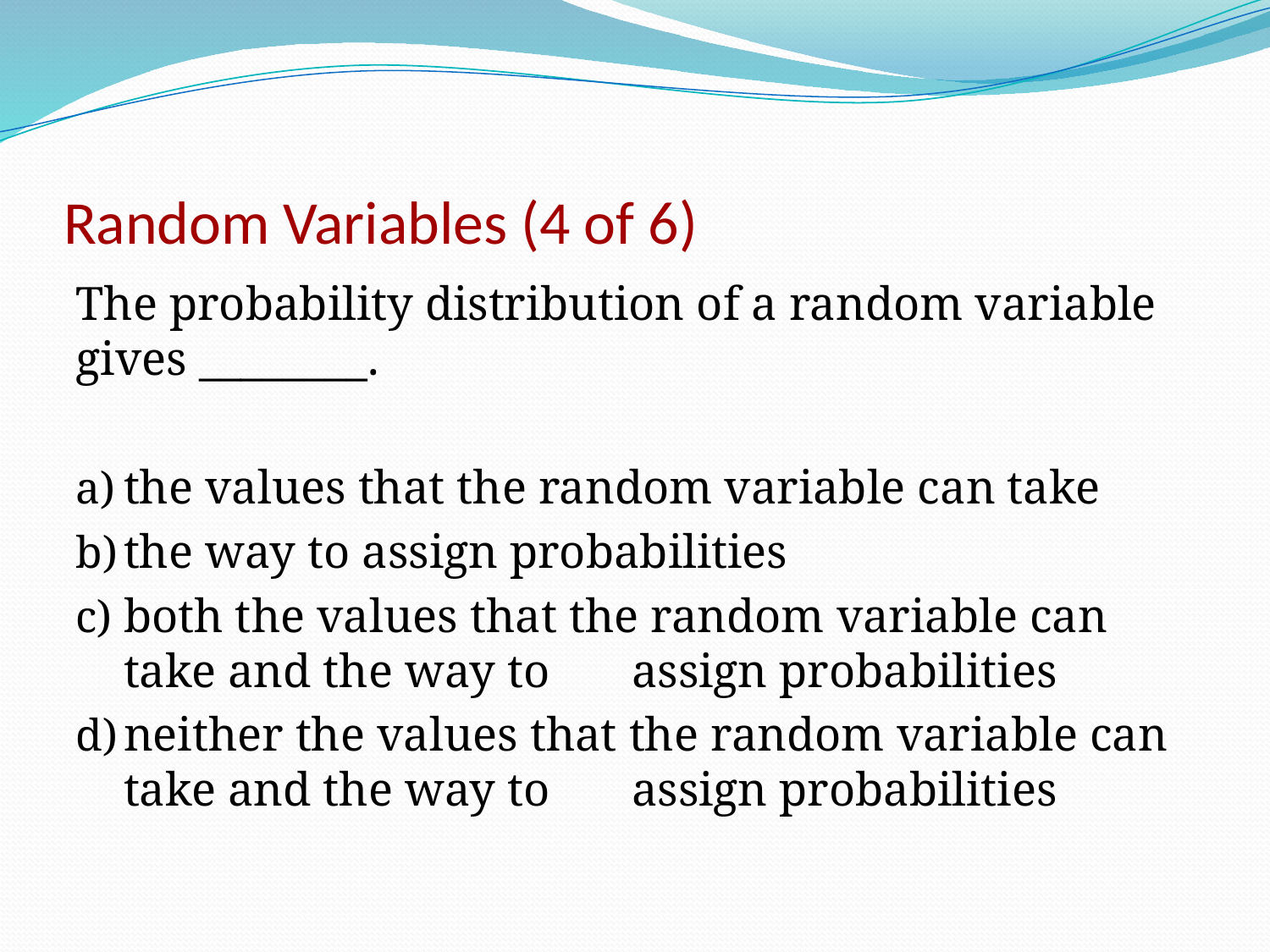

# Random Variables (4 of 6)
The probability distribution of a random variable gives ________.

the values that the random variable can take
the way to assign probabilities
both the values that the random variable can take and the way to 	assign probabilities
neither the values that the random variable can take and the way to 	assign probabilities